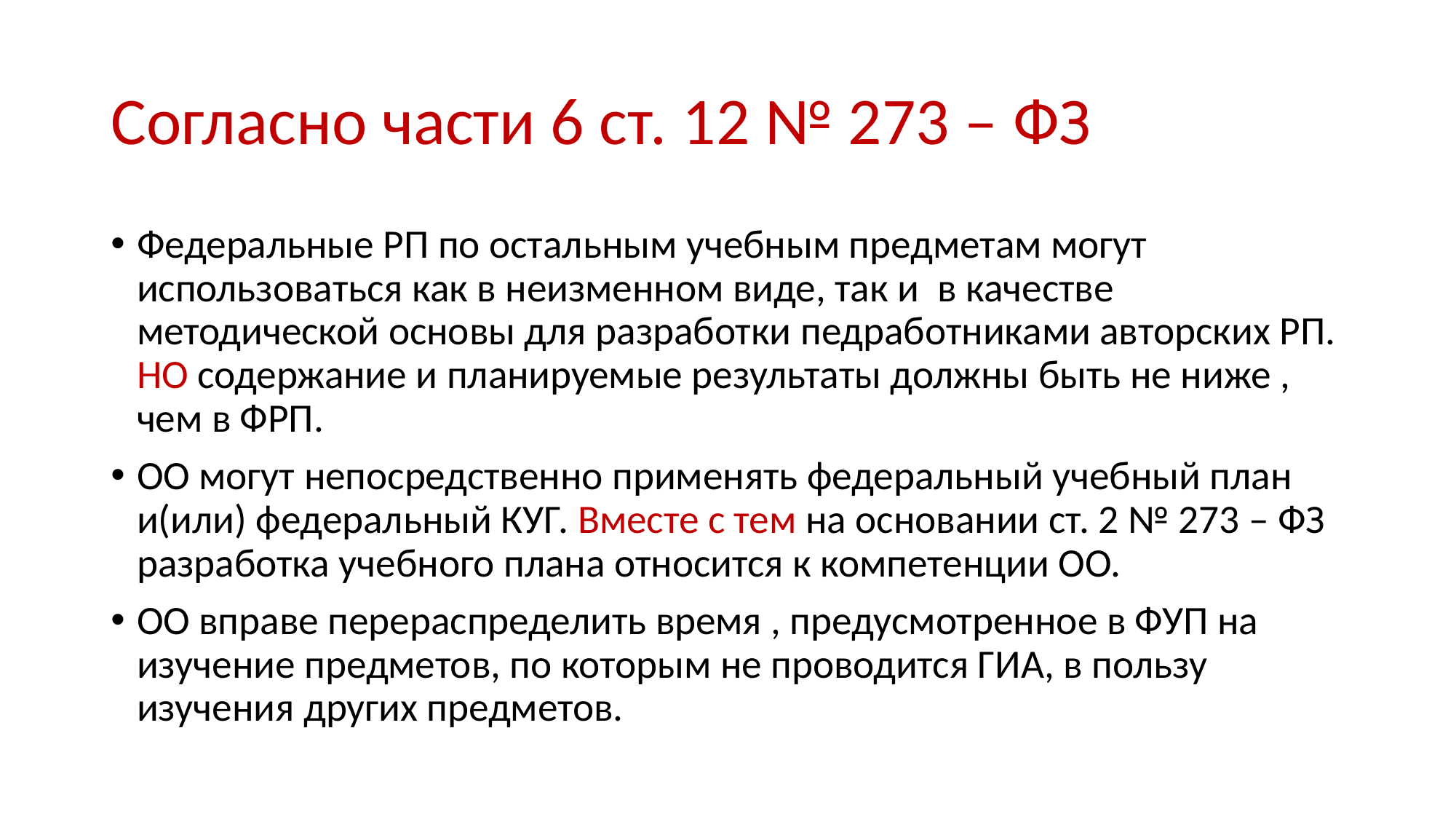

# Согласно части 6 ст. 12 № 273 – ФЗ
Федеральные РП по остальным учебным предметам могут использоваться как в неизменном виде, так и  в качестве методической основы для разработки педработниками авторских РП. НО содержание и планируемые результаты должны быть не ниже , чем в ФРП.
ОО могут непосредственно применять федеральный учебный план и(или) федеральный КУГ. Вместе с тем на основании ст. 2 № 273 – ФЗ разработка учебного плана относится к компетенции ОО.
ОО вправе перераспределить время , предусмотренное в ФУП на изучение предметов, по которым не проводится ГИА, в пользу изучения других предметов.